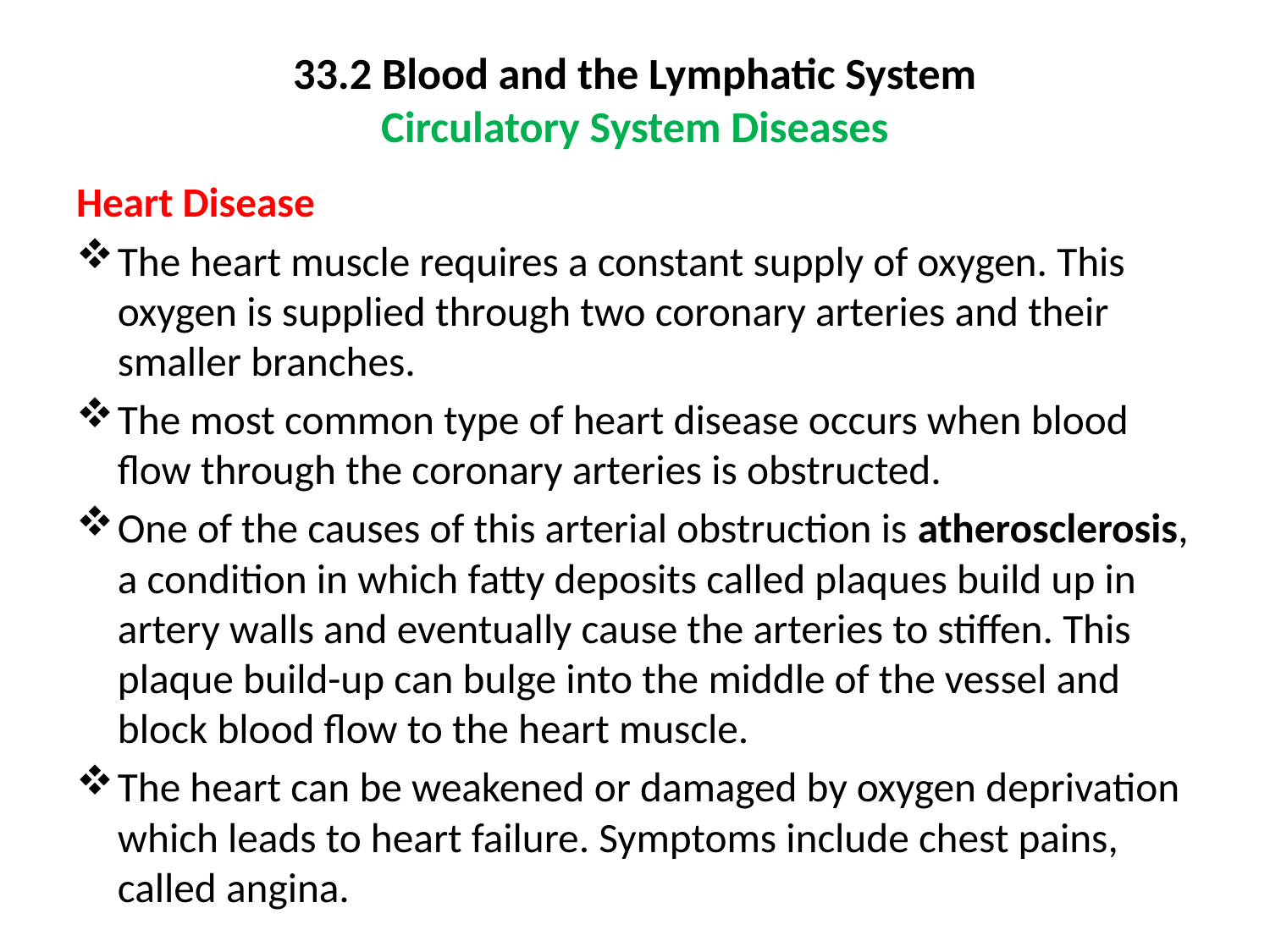

# 33.2 Blood and the Lymphatic System Circulatory System Diseases
Heart Disease
The heart muscle requires a constant supply of oxygen. This oxygen is supplied through two coronary arteries and their smaller branches.
The most common type of heart disease occurs when blood flow through the coronary arteries is obstructed.
One of the causes of this arterial obstruction is atherosclerosis, a condition in which fatty deposits called plaques build up in artery walls and eventually cause the arteries to stiffen. This plaque build-up can bulge into the middle of the vessel and block blood flow to the heart muscle.
The heart can be weakened or damaged by oxygen deprivation which leads to heart failure. Symptoms include chest pains, called angina.